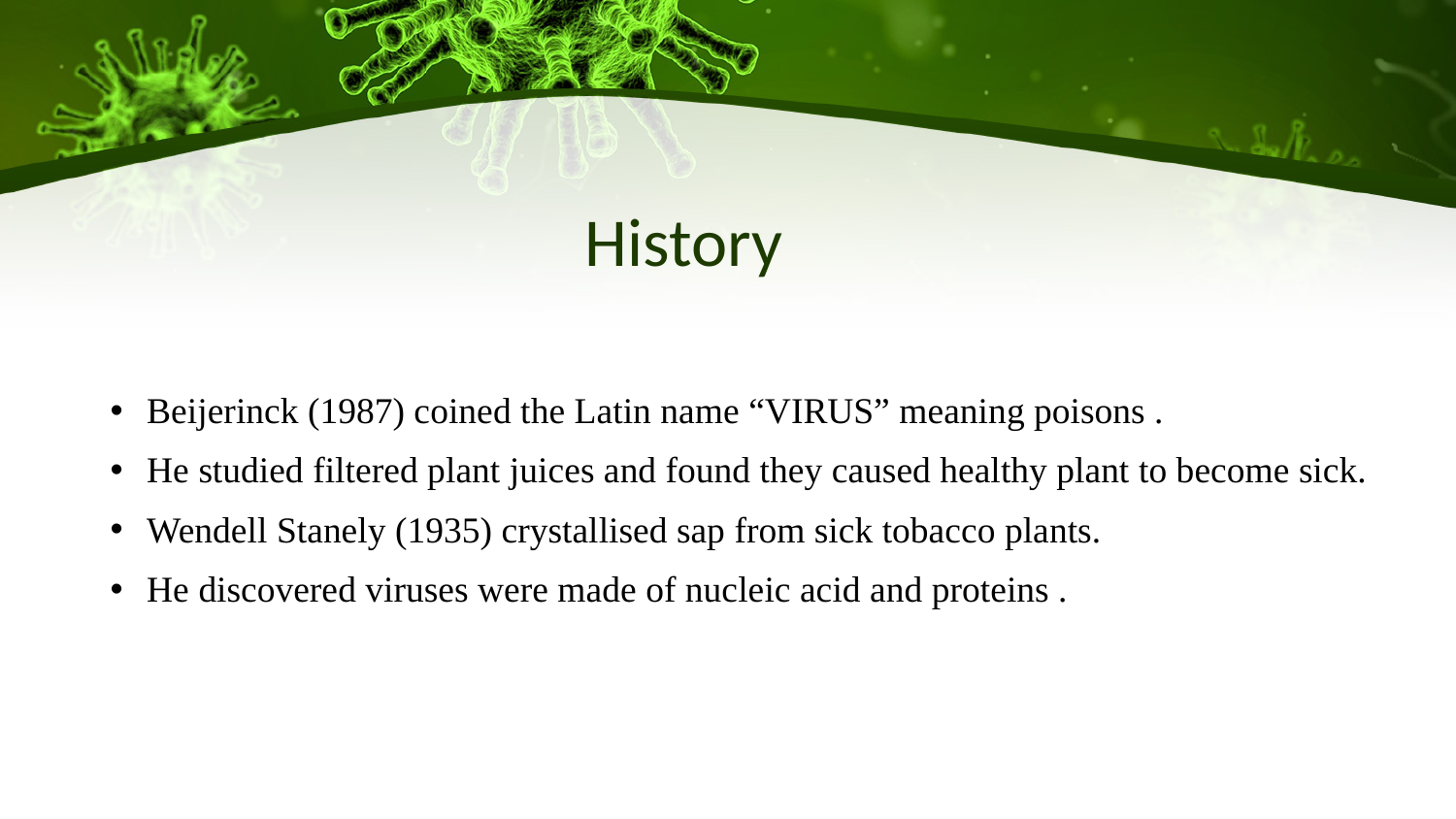

# History
Beijerinck (1987) coined the Latin name “VIRUS” meaning poisons .
He studied filtered plant juices and found they caused healthy plant to become sick.
Wendell Stanely (1935) crystallised sap from sick tobacco plants.
He discovered viruses were made of nucleic acid and proteins .